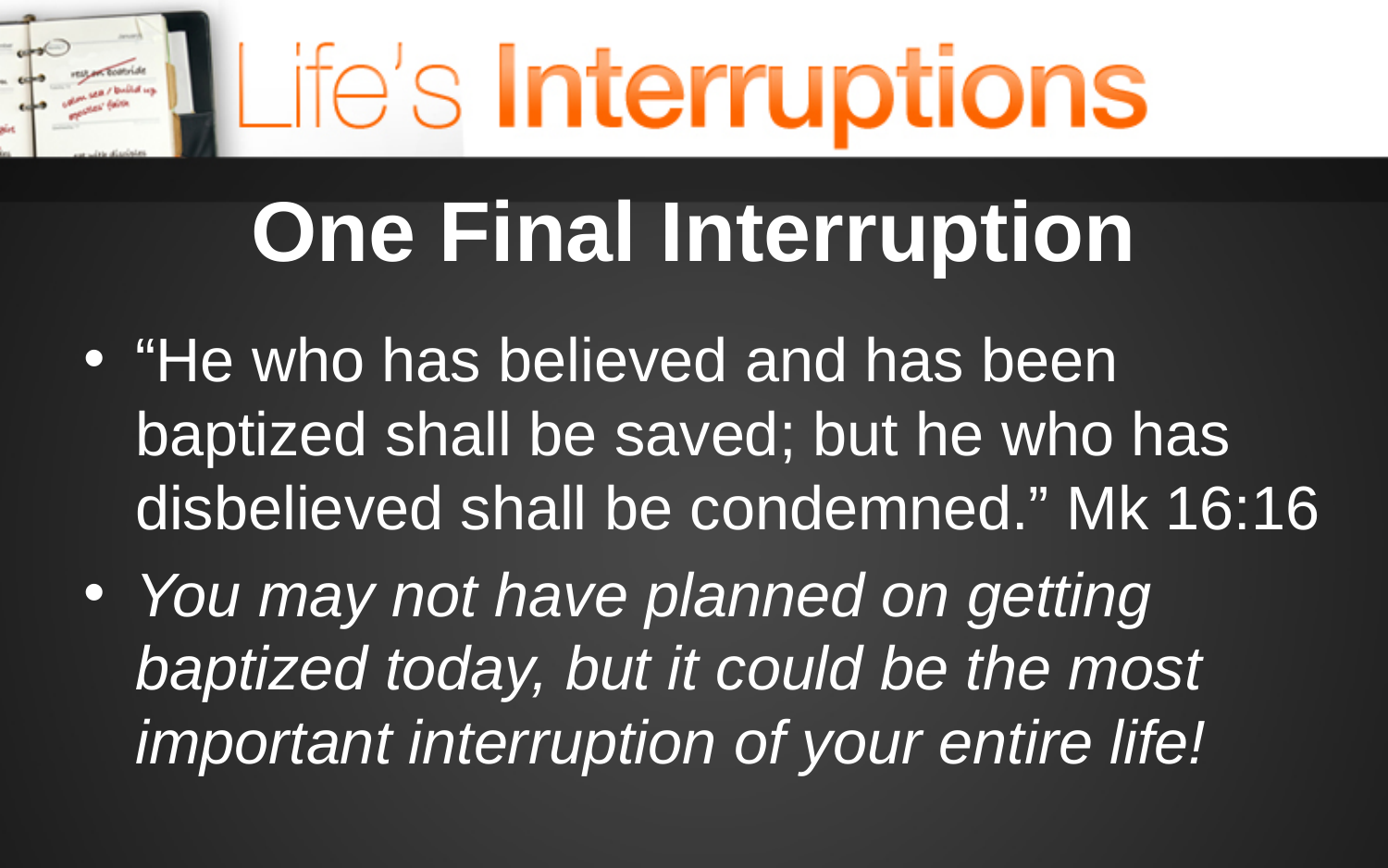

# One Final Interruption
“He who has believed and has been baptized shall be saved; but he who has disbelieved shall be condemned.” Mk 16:16
You may not have planned on getting baptized today, but it could be the most important interruption of your entire life!